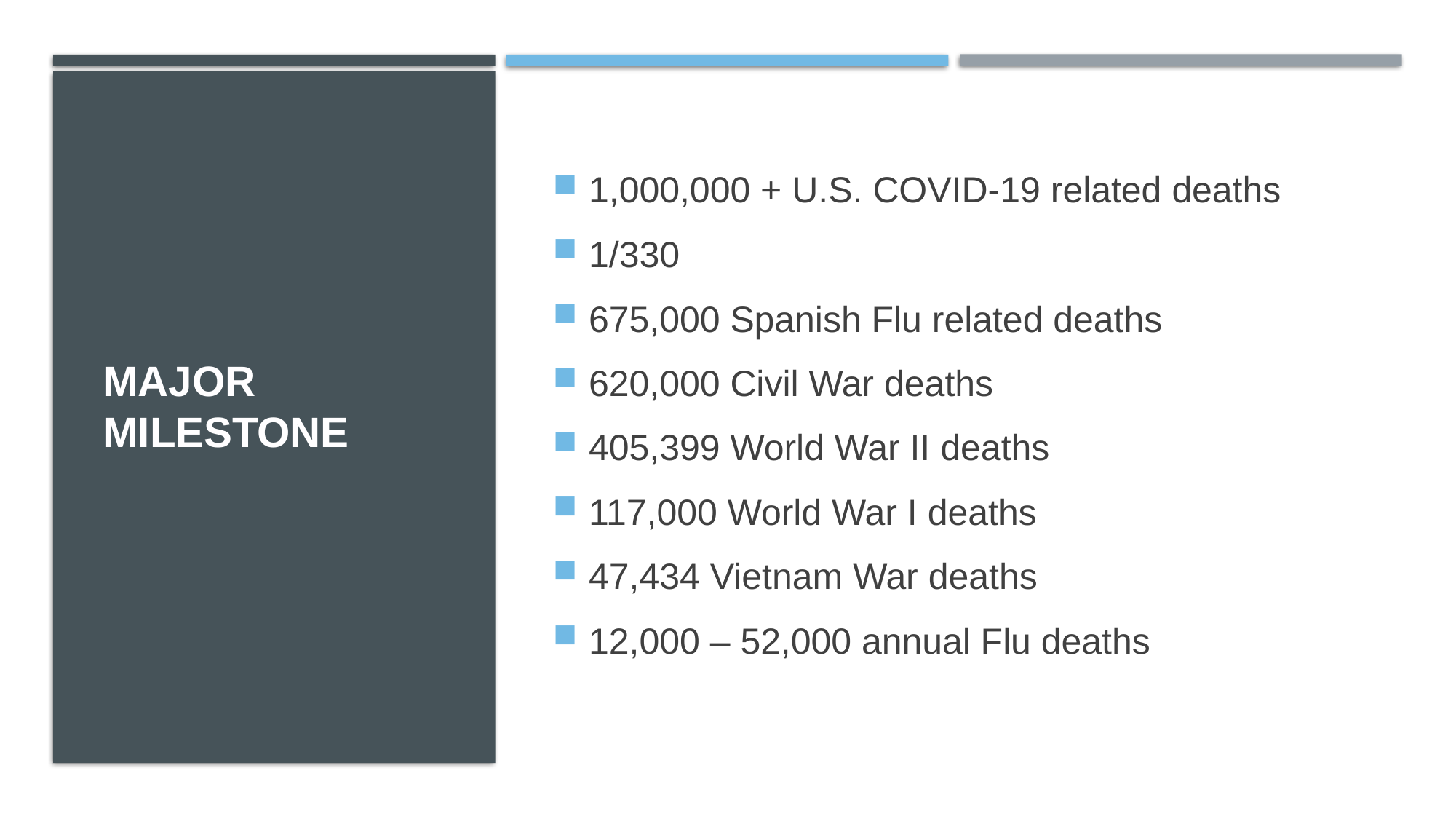

# Major Milestone
1,000,000 + U.S. COVID-19 related deaths
1/330
675,000 Spanish Flu related deaths
620,000 Civil War deaths
405,399 World War II deaths
117,000 World War I deaths
47,434 Vietnam War deaths
12,000 – 52,000 annual Flu deaths